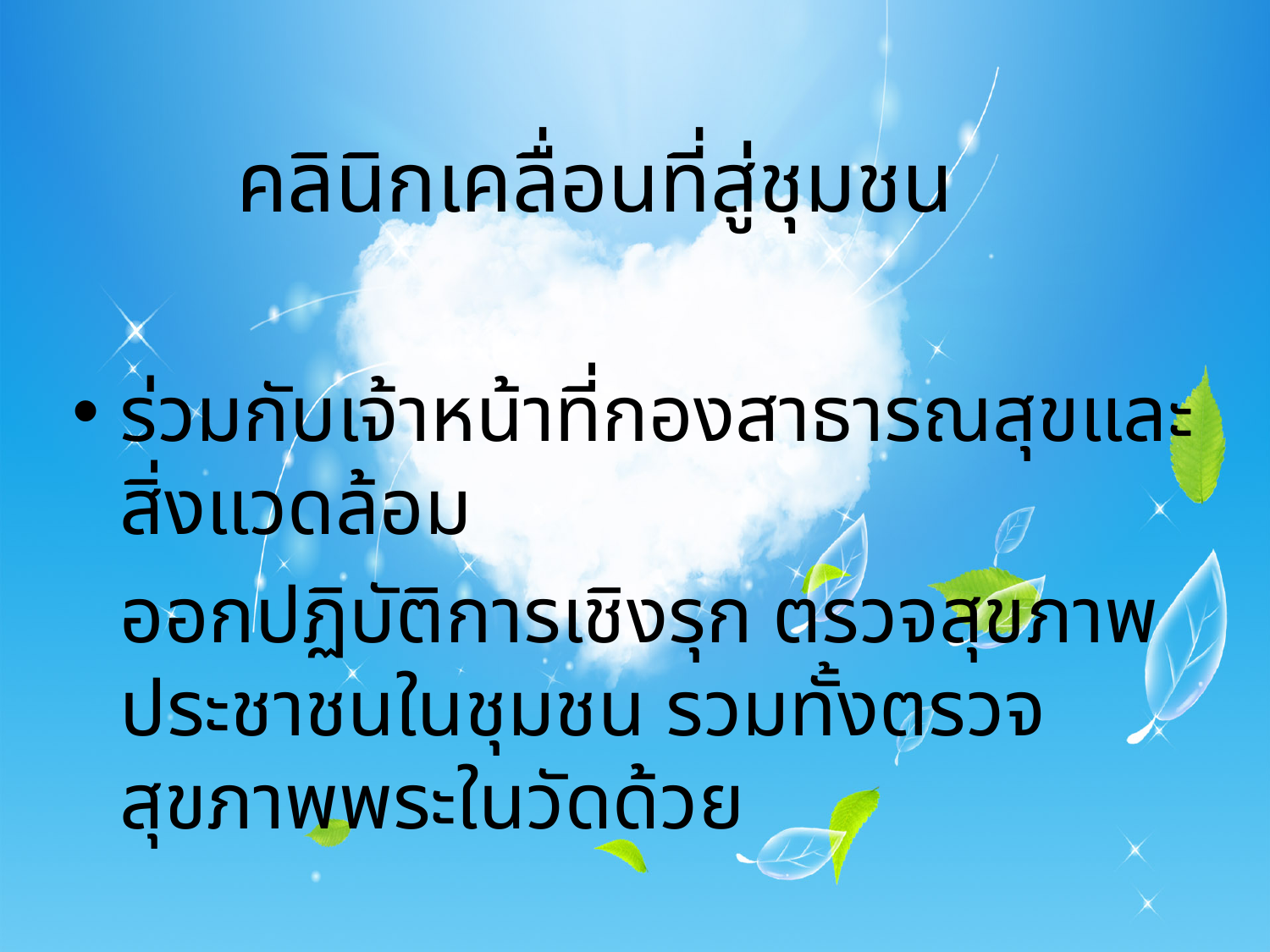

# คลินิกเคลื่อนที่สู่ชุมชน
ร่วมกับเจ้าหน้าที่กองสาธารณสุขและสิ่งแวดล้อม
	ออกปฏิบัติการเชิงรุก ตรวจสุขภาพประชาชนในชุมชน รวมทั้งตรวจสุขภาพพระในวัดด้วย